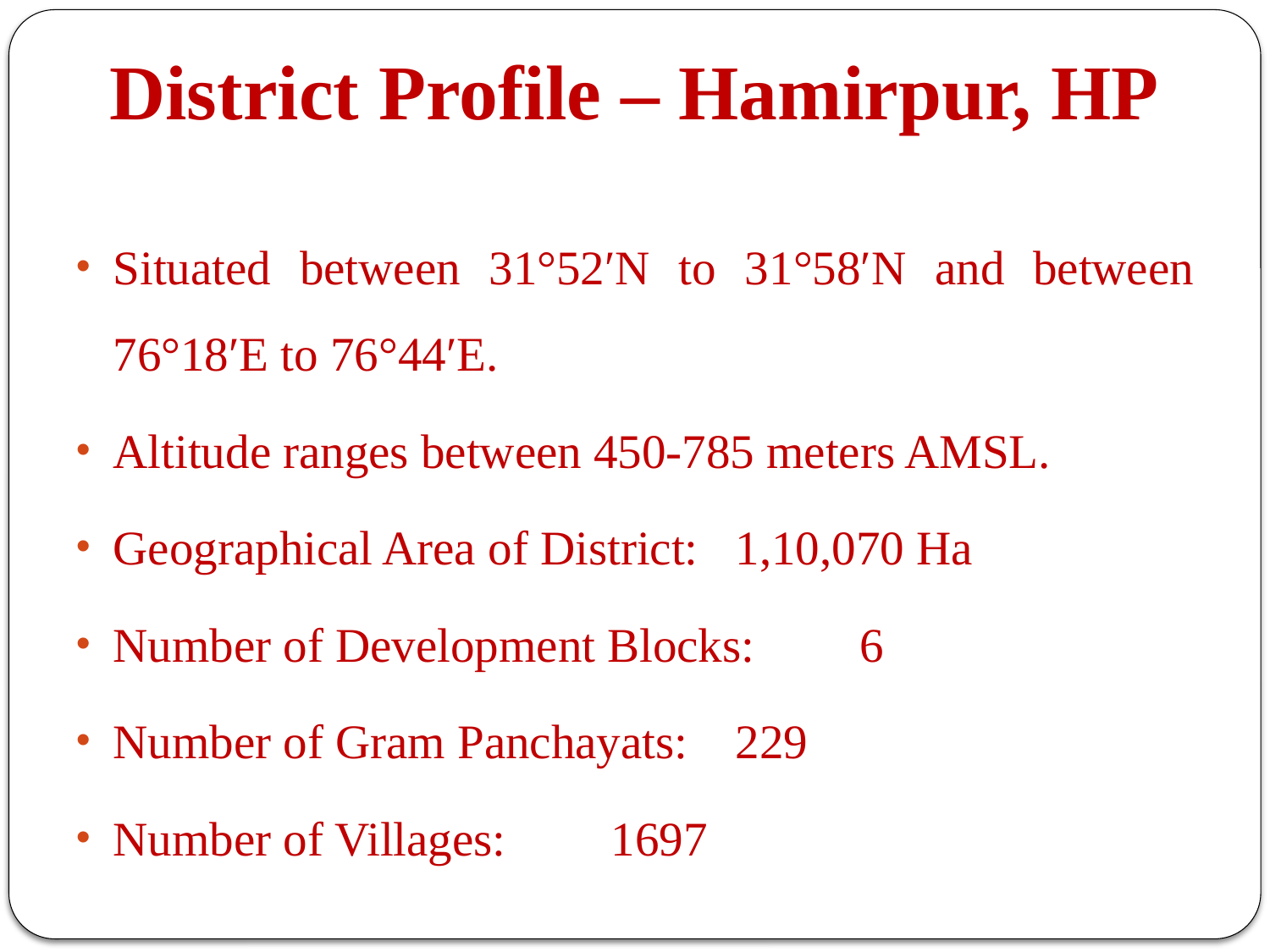

# District Profile – Hamirpur, HP
Situated between 31°52′N to 31°58′N and between 76°18′E to 76°44′E.
Altitude ranges between 450-785 meters AMSL.
Geographical Area of District:	1,10,070 Ha
Number of Development Blocks:	6
Number of Gram Panchayats:		229
Number of Villages:			1697